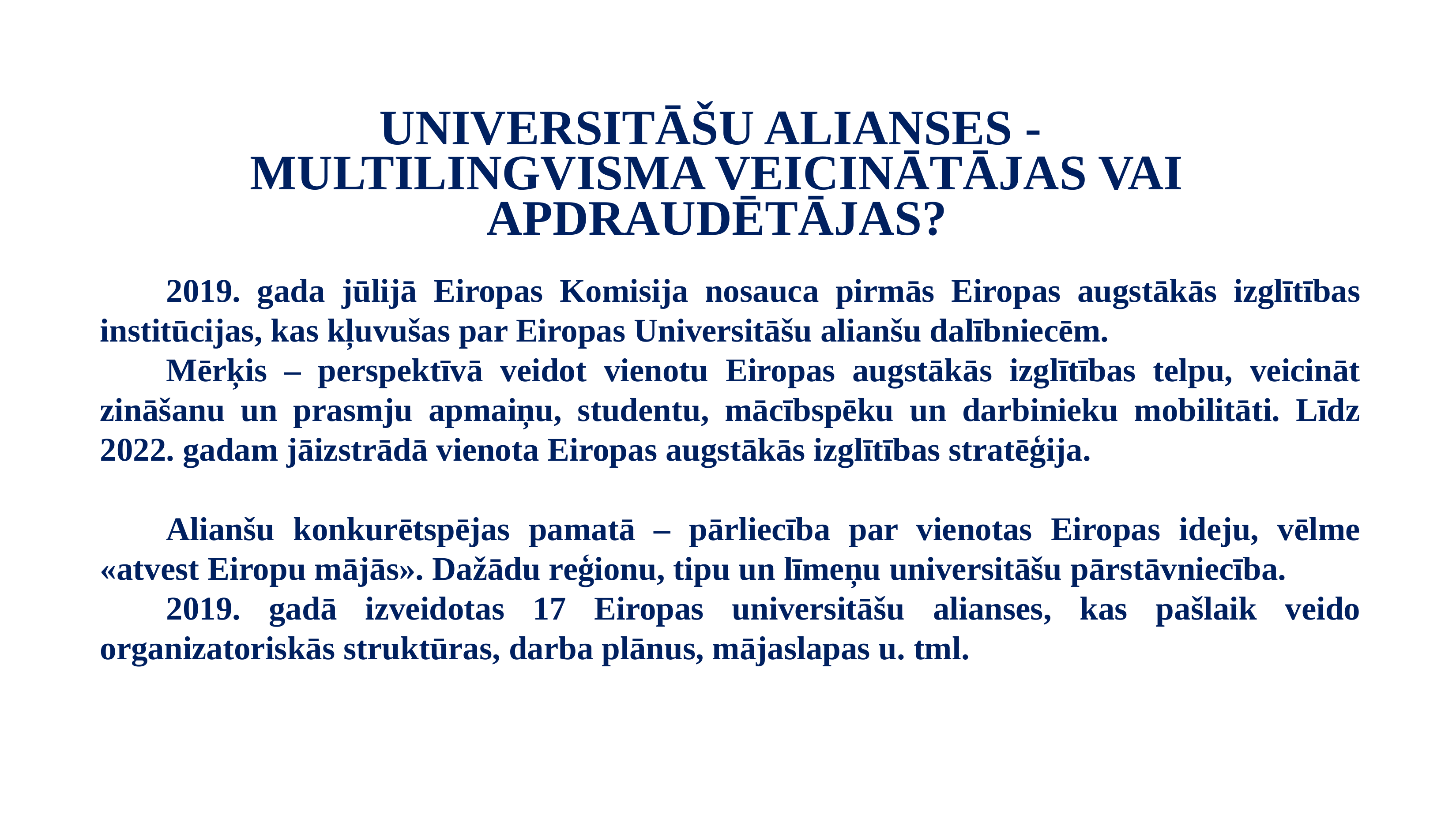

UNIVERSITĀŠU ALIANSES -
MULTILINGVISMA VEICINĀTĀJAS VAI APDRAUDĒTĀJAS?
	2019. gada jūlijā Eiropas Komisija nosauca pirmās Eiropas augstākās izglītības institūcijas, kas kļuvušas par Eiropas Universitāšu alianšu dalībniecēm.
	Mērķis – perspektīvā veidot vienotu Eiropas augstākās izglītības telpu, veicināt zināšanu un prasmju apmaiņu, studentu, mācībspēku un darbinieku mobilitāti. Līdz 2022. gadam jāizstrādā vienota Eiropas augstākās izglītības stratēģija.

	Alianšu konkurētspējas pamatā – pārliecība par vienotas Eiropas ideju, vēlme «atvest Eiropu mājās». Dažādu reģionu, tipu un līmeņu universitāšu pārstāvniecība.
	2019. gadā izveidotas 17 Eiropas universitāšu alianses, kas pašlaik veido organizatoriskās struktūras, darba plānus, mājaslapas u. tml.